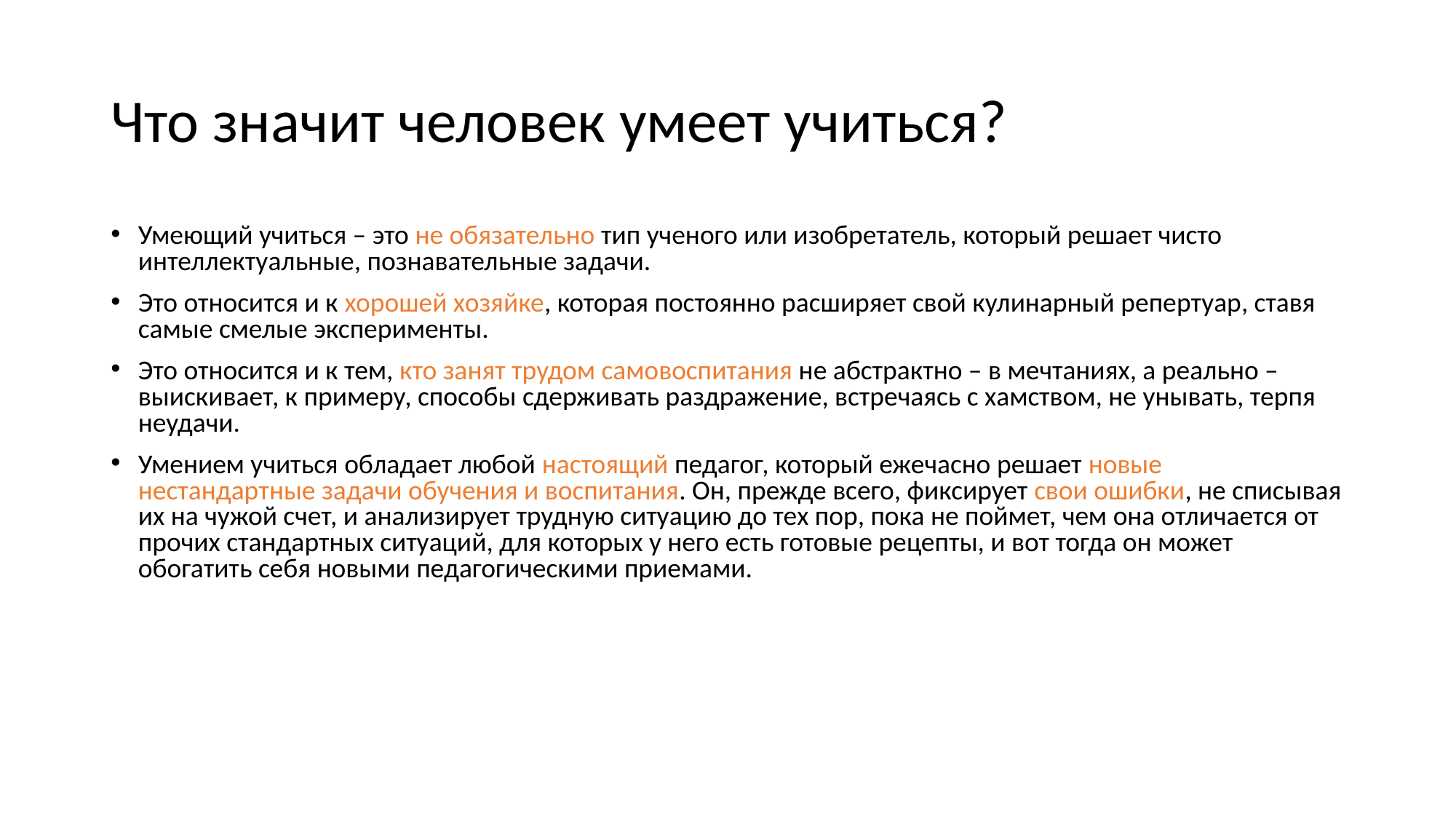

Что значит человек умеет учиться?
Умеющий учиться – это не обязательно тип ученого или изобретатель, который решает чисто интеллектуальные, познавательные задачи.
Это относится и к хорошей хозяйке, которая постоянно расширяет свой кулинарный репертуар, ставя самые смелые эксперименты.
Это относится и к тем, кто занят трудом самовоспитания не абстрактно – в мечтаниях, а реально – выискивает, к примеру, способы сдерживать раздражение, встречаясь с хамством, не унывать, терпя неудачи.
Умением учиться обладает любой настоящий педагог, который ежечасно решает новые нестандартные задачи обучения и воспитания. Он, прежде всего, фиксирует свои ошибки, не списывая их на чужой счет, и анализирует трудную ситуацию до тех пор, пока не поймет, чем она отличается от прочих стандартных ситуаций, для которых у него есть готовые рецепты, и вот тогда он может обогатить себя новыми педагогическими приемами.